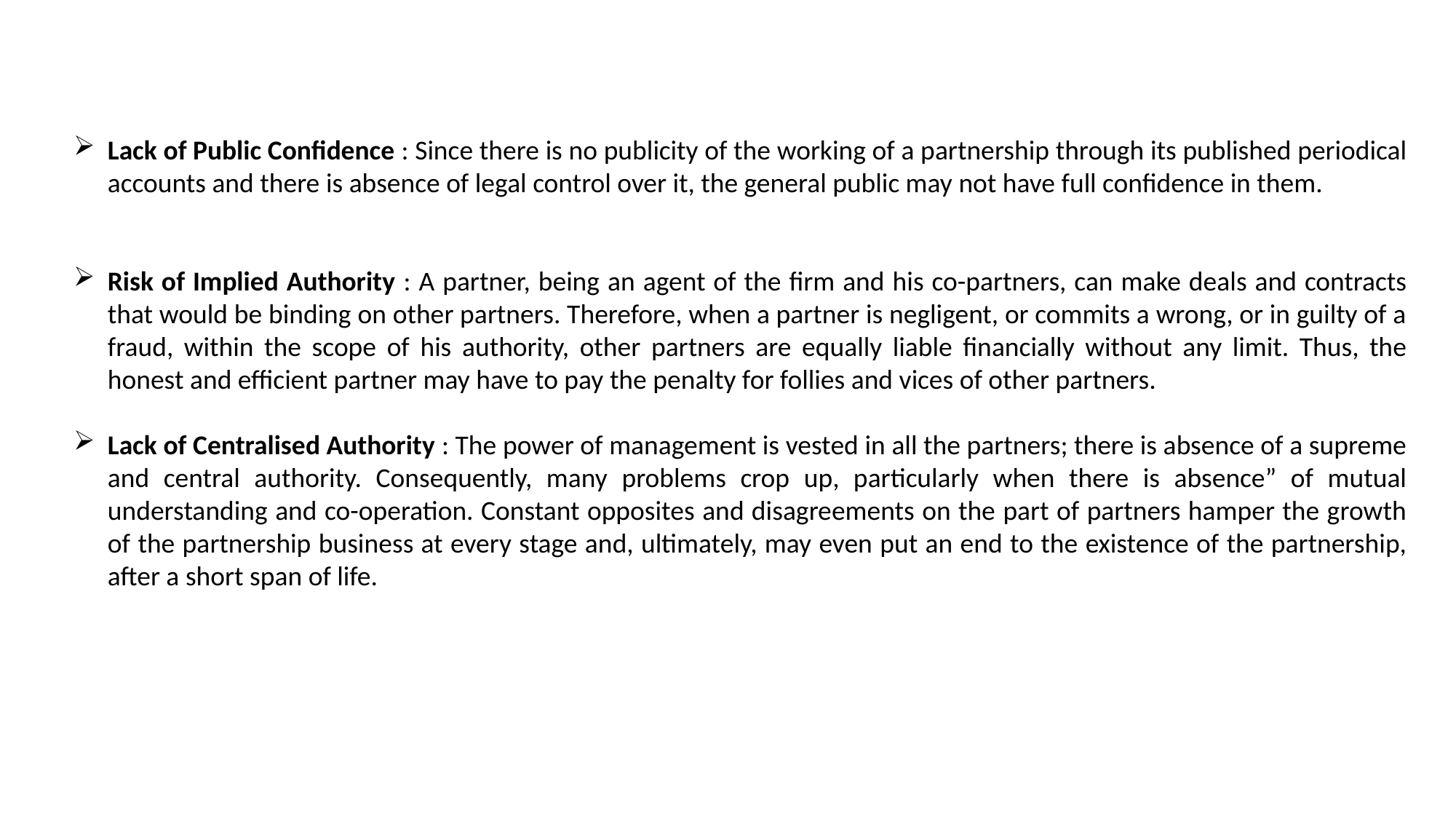

Lack of Public Confidence : Since there is no publicity of the working of a partnership through its published periodical accounts and there is absence of legal control over it, the general public may not have full confidence in them.

Risk of Implied Authority : A partner, being an agent of the firm and his co-partners, can make deals and contracts that would be binding on other partners. Therefore, when a partner is negligent, or commits a wrong, or in guilty of a fraud, within the scope of his authority, other partners are equally liable financially without any limit. Thus, the honest and efficient partner may have to pay the penalty for follies and vices of other partners.

Lack of Centralised Authority : The power of management is vested in all the partners; there is absence of a supreme and central authority. Consequently, many problems crop up, particularly when there is absence” of mutual understanding and co-operation. Constant opposites and disagreements on the part of partners hamper the growth of the partnership business at every stage and, ultimately, may even put an end to the existence of the partnership, after a short span of life.